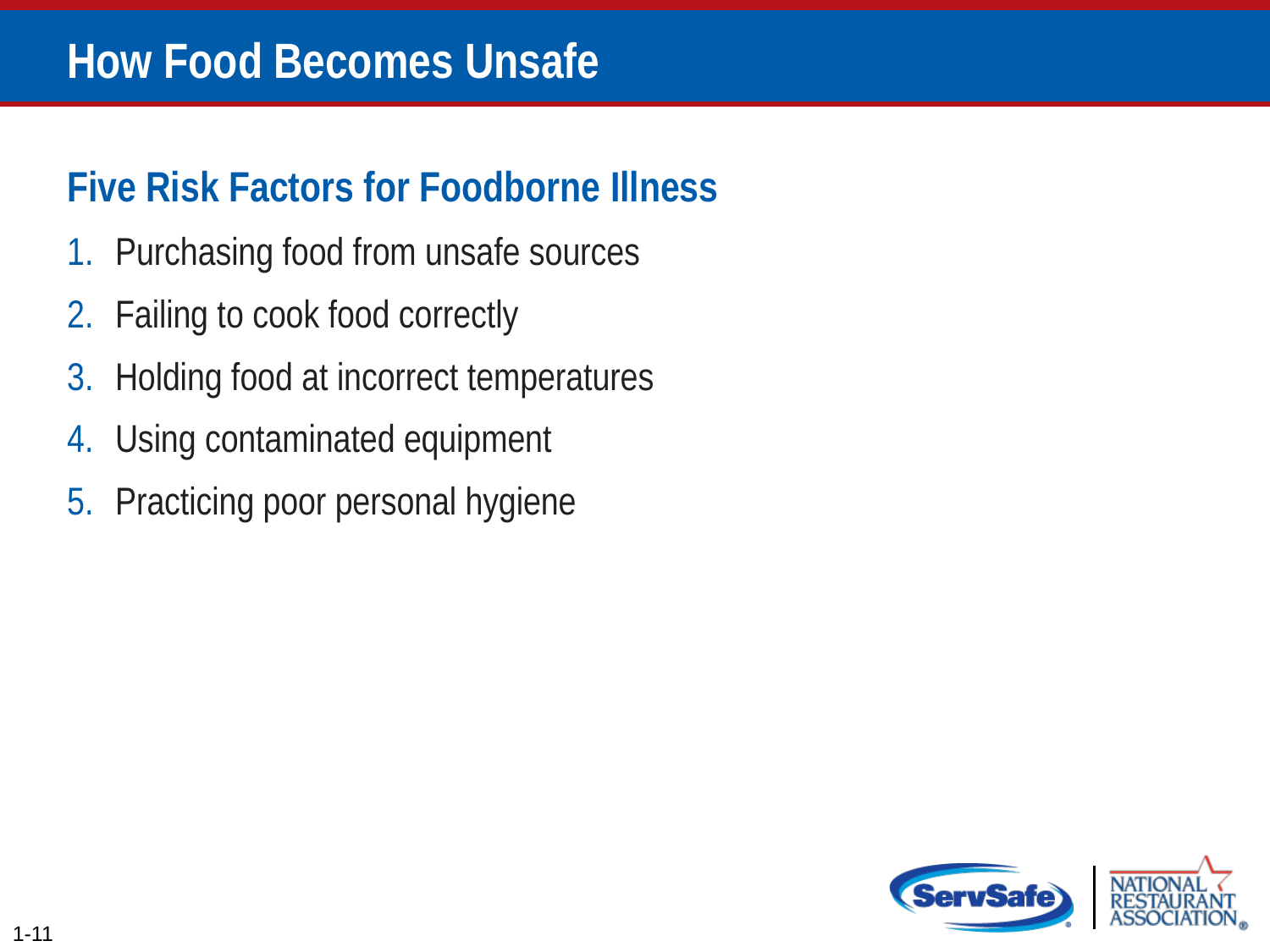

# How Food Becomes Unsafe
Five Risk Factors for Foodborne Illness
Purchasing food from unsafe sources
Failing to cook food correctly
Holding food at incorrect temperatures
Using contaminated equipment
Practicing poor personal hygiene

1-11